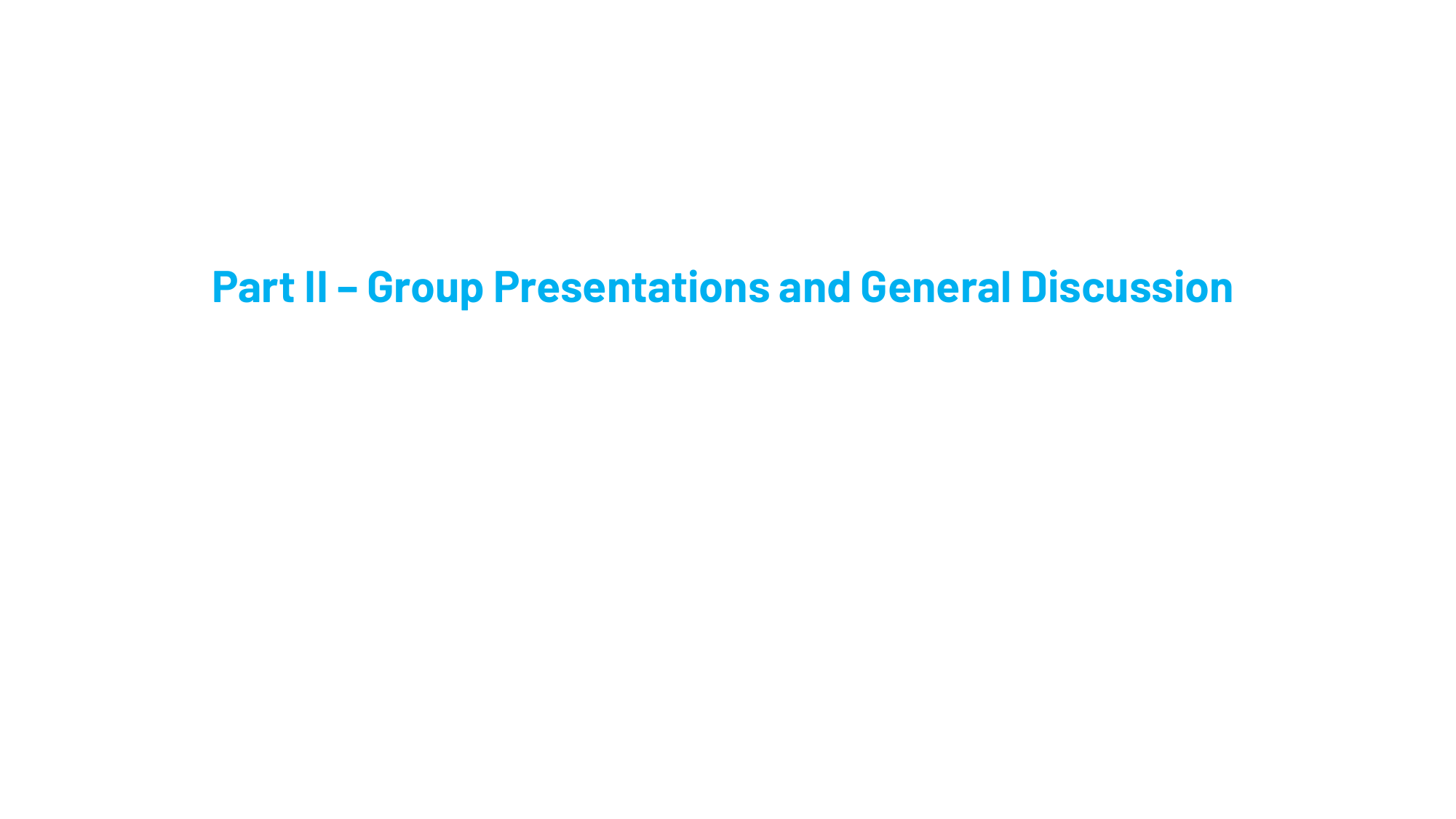

# Part II – Group Presentations and General Discussion